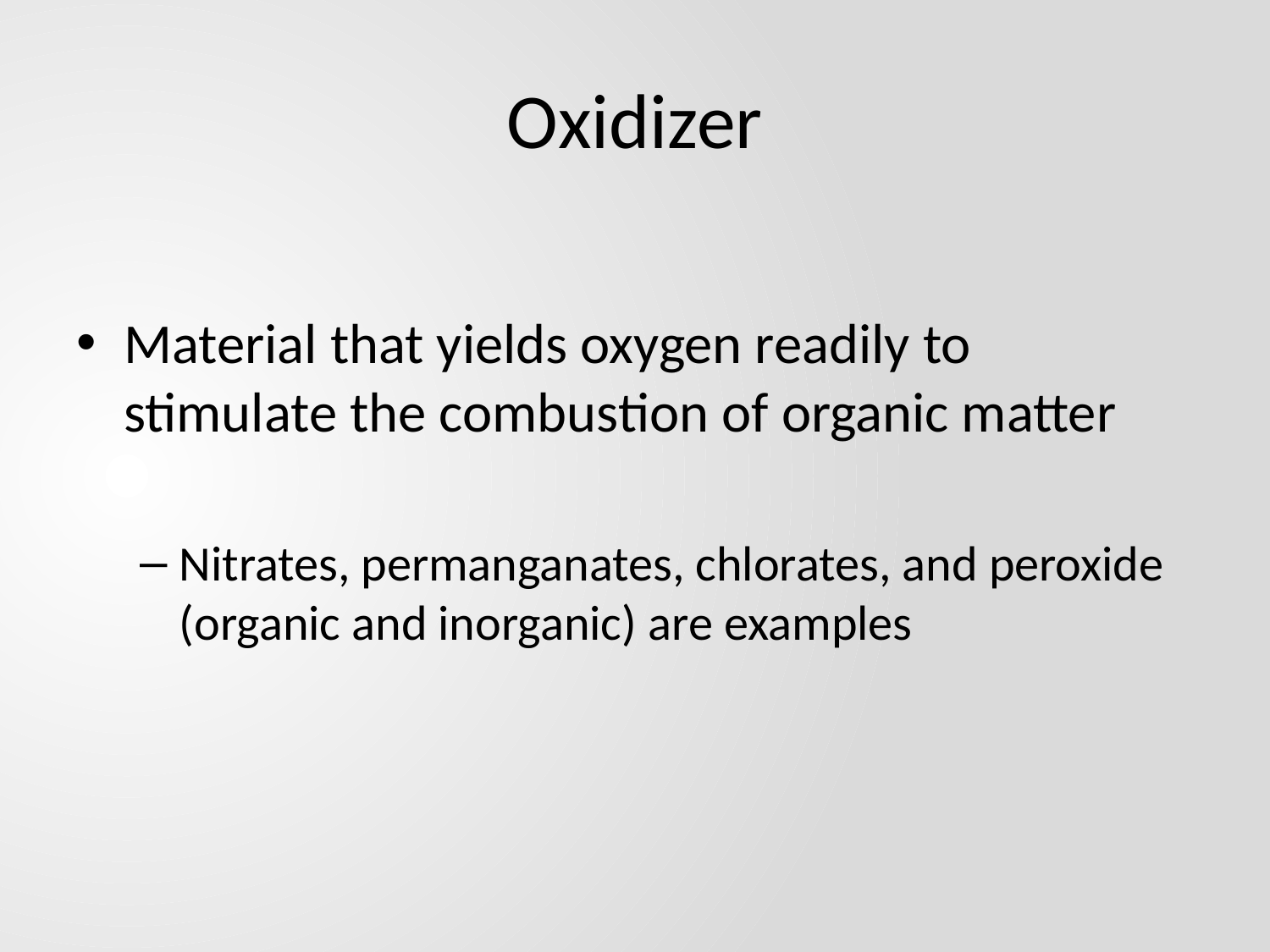

# Oxidizer

Material that yields oxygen readily to stimulate the combustion of organic matter

Nitrates, permanganates, chlorates, and peroxide (organic and inorganic) are examples